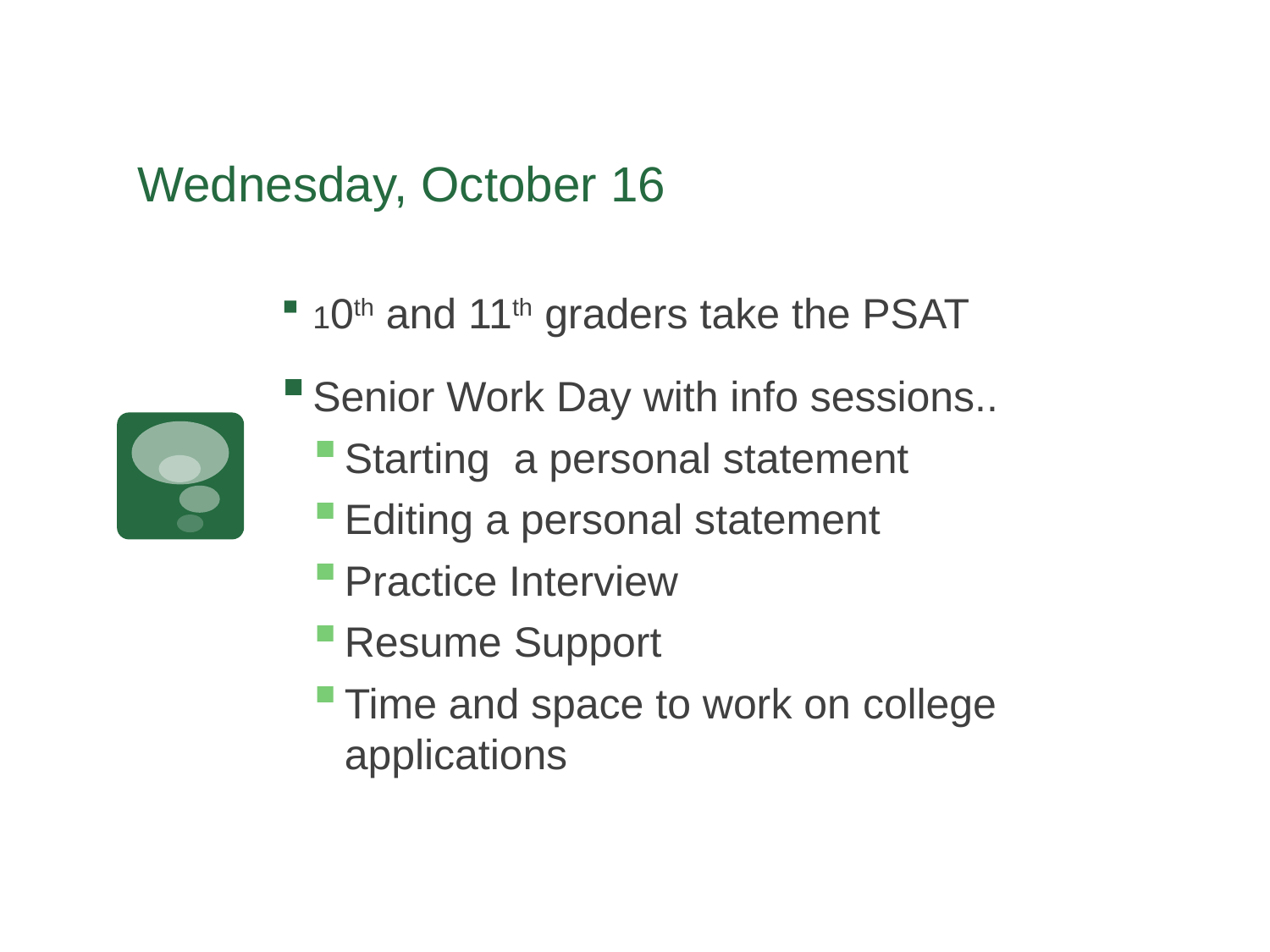

# Wednesday, October 16
10th and 11th graders take the PSAT
Senior Work Day with info sessions..
Starting  a personal statement
Editing a personal statement
Practice Interview
Resume Support
Time and space to work on college applications